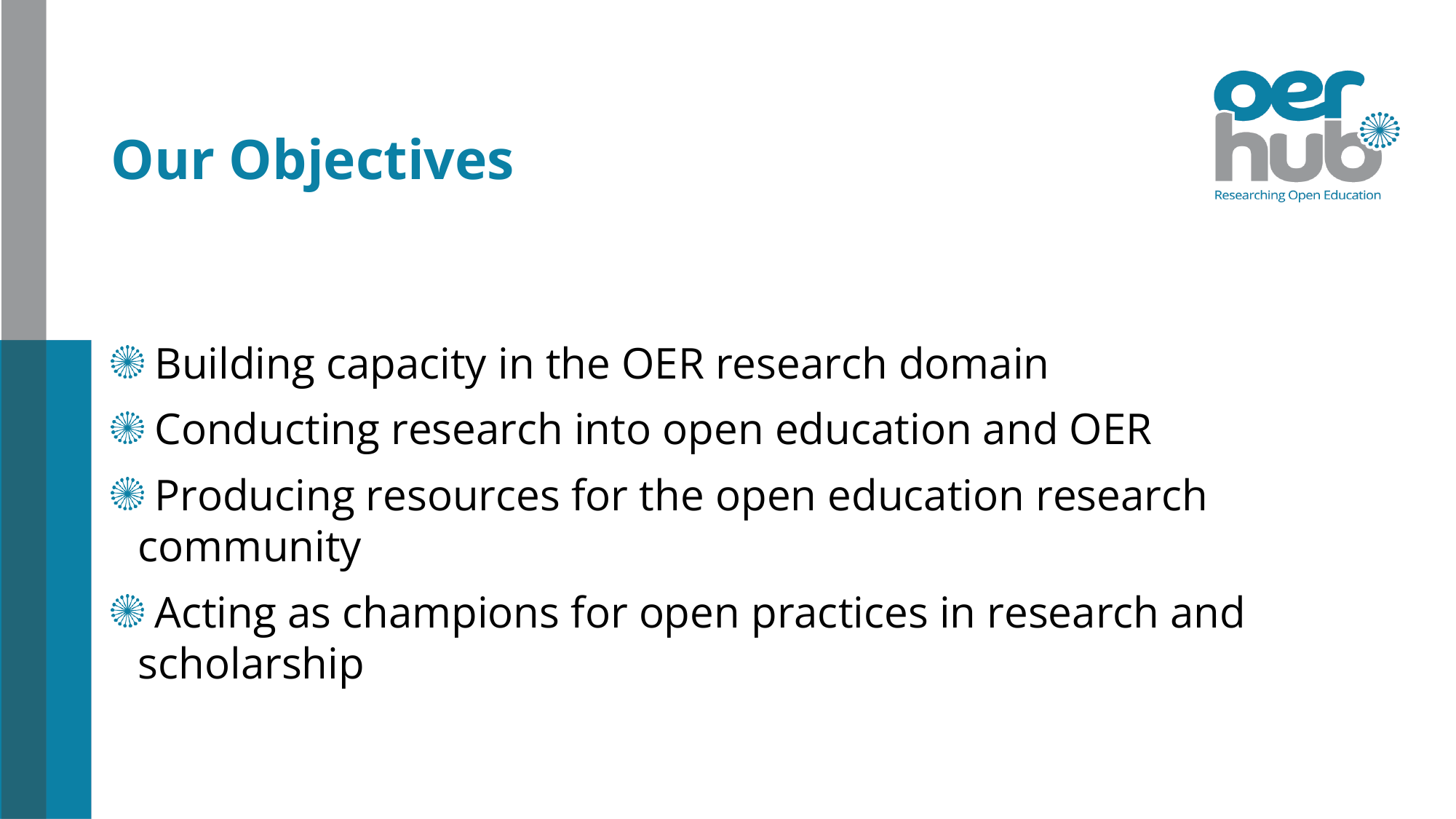

# Our Objectives
 Building capacity in the OER research domain
 Conducting research into open education and OER
 Producing resources for the open education research community
 Acting as champions for open practices in research and scholarship